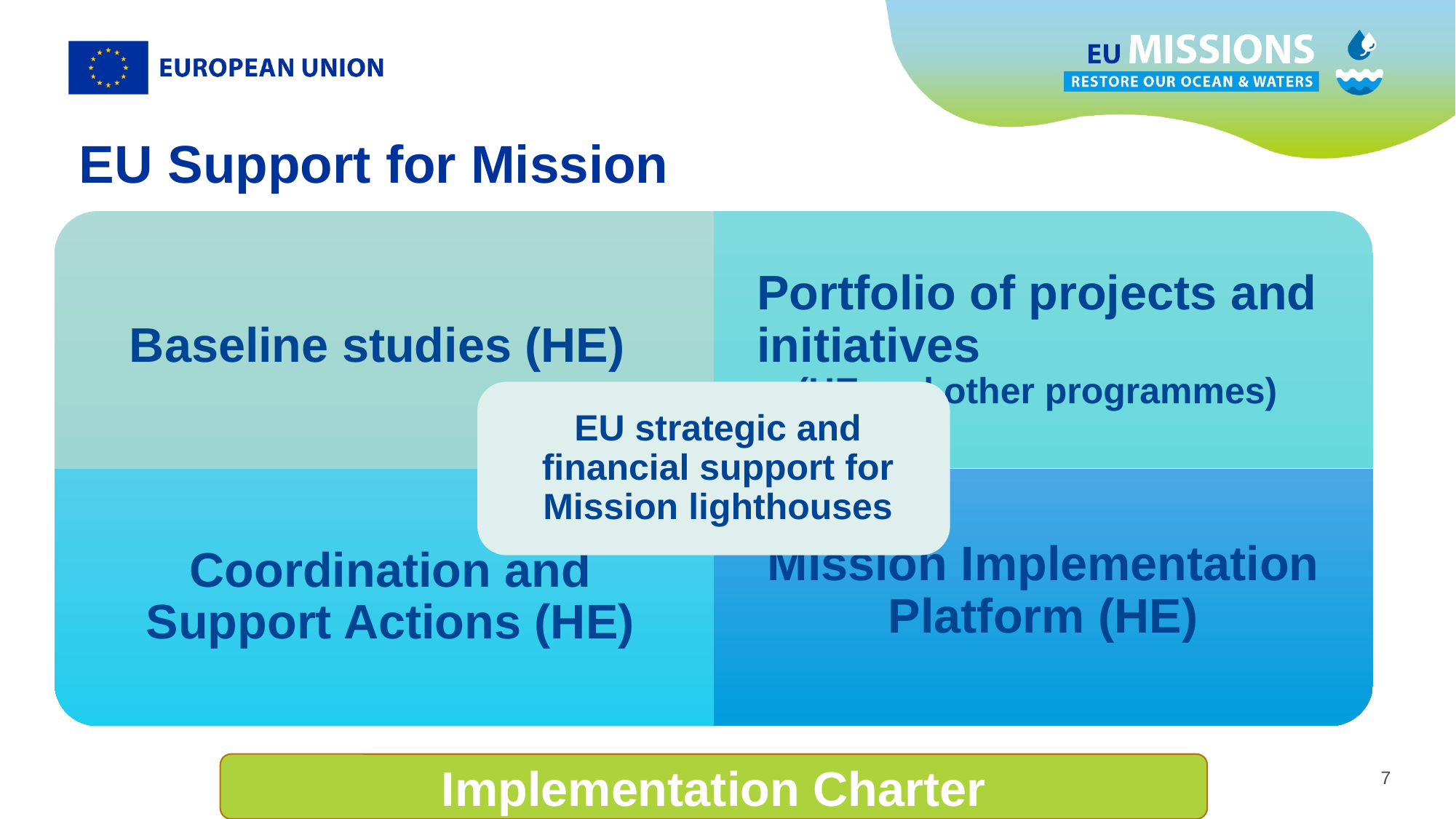

EU Support for Mission
Baseline studies (HE)
Portfolio of projects and initiatives                          (HE and other programmes)
Coordination and Support Actions (HE)
Mission Implementation Platform (HE)
EU strategic and financial support for Mission lighthouses
Implementation Charter